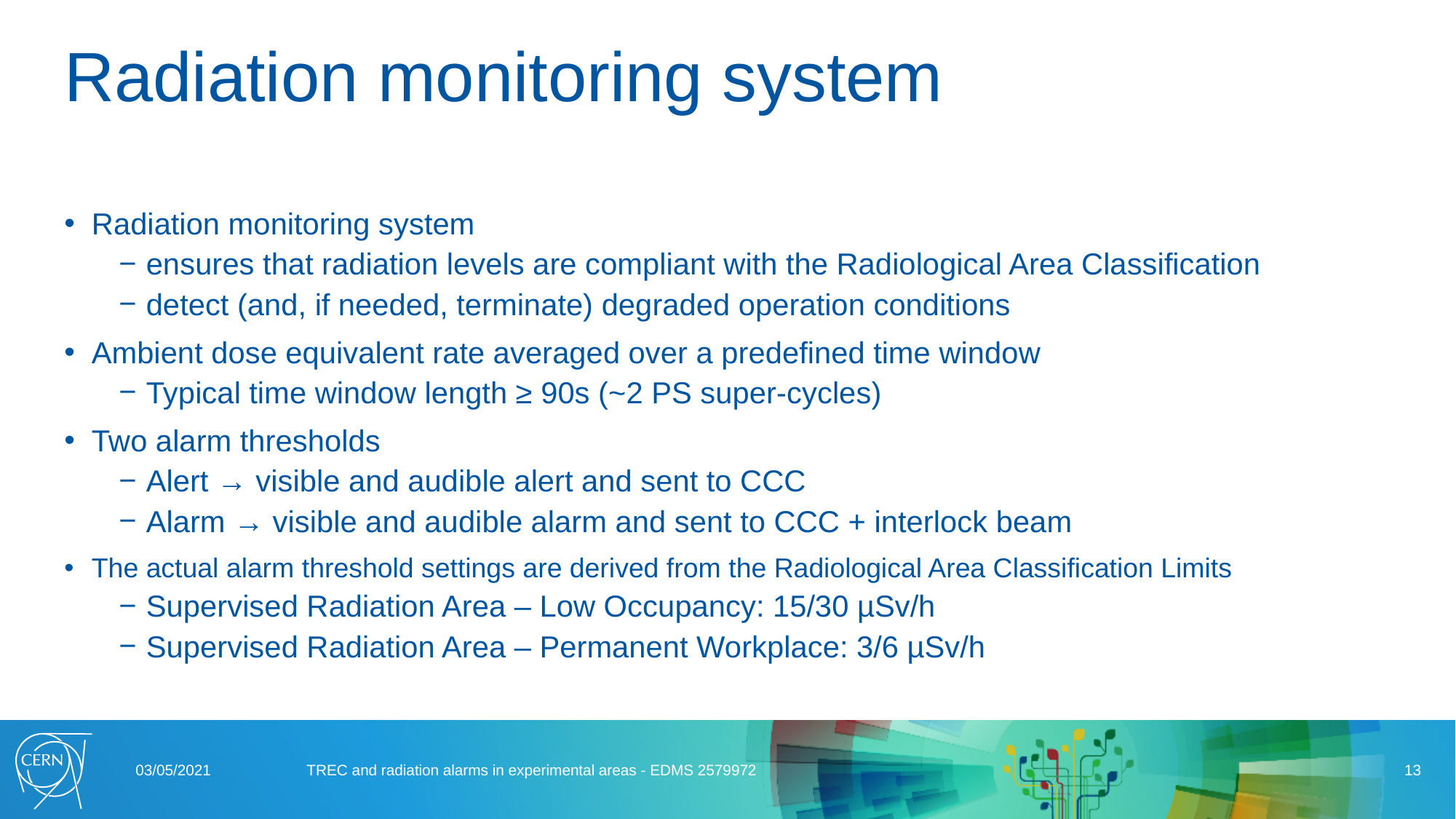

# Radiation monitoring system
Radiation monitoring system
ensures that radiation levels are compliant with the Radiological Area Classification
detect (and, if needed, terminate) degraded operation conditions
Ambient dose equivalent rate averaged over a predefined time window
Typical time window length ≥ 90s (~2 PS super-cycles)
Two alarm thresholds
Alert → visible and audible alert and sent to CCC
Alarm → visible and audible alarm and sent to CCC + interlock beam
The actual alarm threshold settings are derived from the Radiological Area Classification Limits
Supervised Radiation Area – Low Occupancy: 15/30 µSv/h
Supervised Radiation Area – Permanent Workplace: 3/6 µSv/h
03/05/2021
TREC and radiation alarms in experimental areas - EDMS 2579972
13